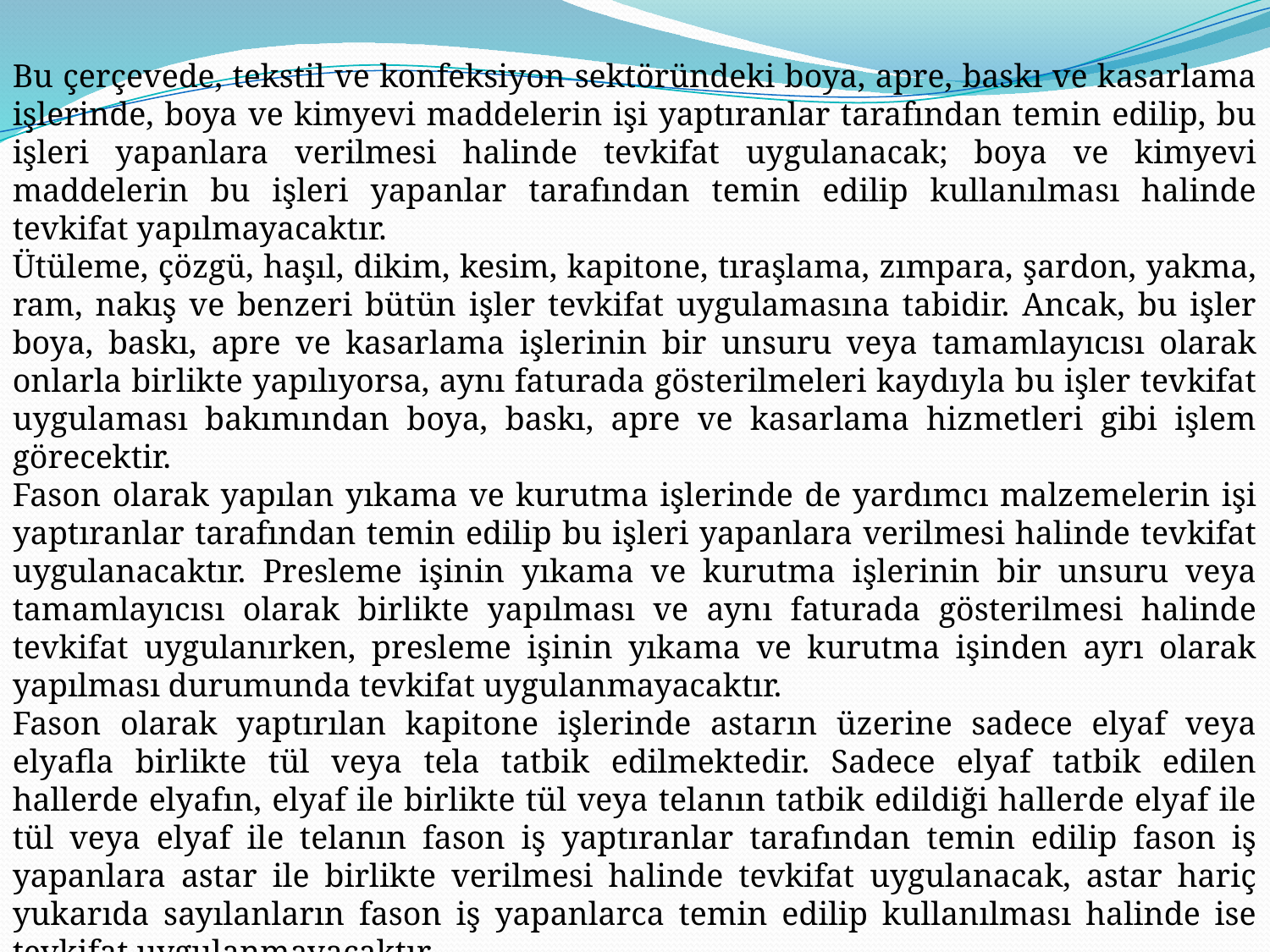

Bu çerçevede, tekstil ve konfeksiyon sektöründeki boya, apre, baskı ve kasarlama işlerinde, boya ve kimyevi maddelerin işi yaptıranlar tarafından temin edilip, bu işleri yapanlara verilmesi halinde tevkifat uygulanacak; boya ve kimyevi maddelerin bu işleri yapanlar tarafından temin edilip kullanılması halinde tevkifat yapılmayacaktır.
Ütüleme, çözgü, haşıl, dikim, kesim, kapitone, tıraşlama, zımpara, şardon, yakma, ram, nakış ve benzeri bütün işler tevkifat uygulamasına tabidir. Ancak, bu işler boya, baskı, apre ve kasarlama işlerinin bir unsuru veya tamamlayıcısı olarak onlarla birlikte yapılıyorsa, aynı faturada gösterilmeleri kaydıyla bu işler tevkifat uygulaması bakımından boya, baskı, apre ve kasarlama hizmetleri gibi işlem görecektir.
Fason olarak yapılan yıkama ve kurutma işlerinde de yardımcı malzemelerin işi yaptıranlar tarafından temin edilip bu işleri yapanlara verilmesi halinde tevkifat uygulanacaktır. Presleme işinin yıkama ve kurutma işlerinin bir unsuru veya tamamlayıcısı olarak birlikte yapılması ve aynı faturada gösterilmesi halinde tevkifat uygulanırken, presleme işinin yıkama ve kurutma işinden ayrı olarak yapılması durumunda tevkifat uygulanmayacaktır.
Fason olarak yaptırılan kapitone işlerinde astarın üzerine sadece elyaf veya elyafla birlikte tül veya tela tatbik edilmektedir. Sadece elyaf tatbik edilen hallerde elyafın, elyaf ile birlikte tül veya telanın tatbik edildiği hallerde elyaf ile tül veya elyaf ile telanın fason iş yaptıranlar tarafından temin edilip fason iş yapanlara astar ile birlikte verilmesi halinde tevkifat uygulanacak, astar hariç yukarıda sayılanların fason iş yapanlarca temin edilip kullanılması halinde ise tevkifat uygulanmayacaktır.
Fason işlerde mamul bir bütün olarak imal ettirilebileceği gibi, üretim aşamaları itibarıyla kısmi olarak fason iş yaptırılması da mümkündür.